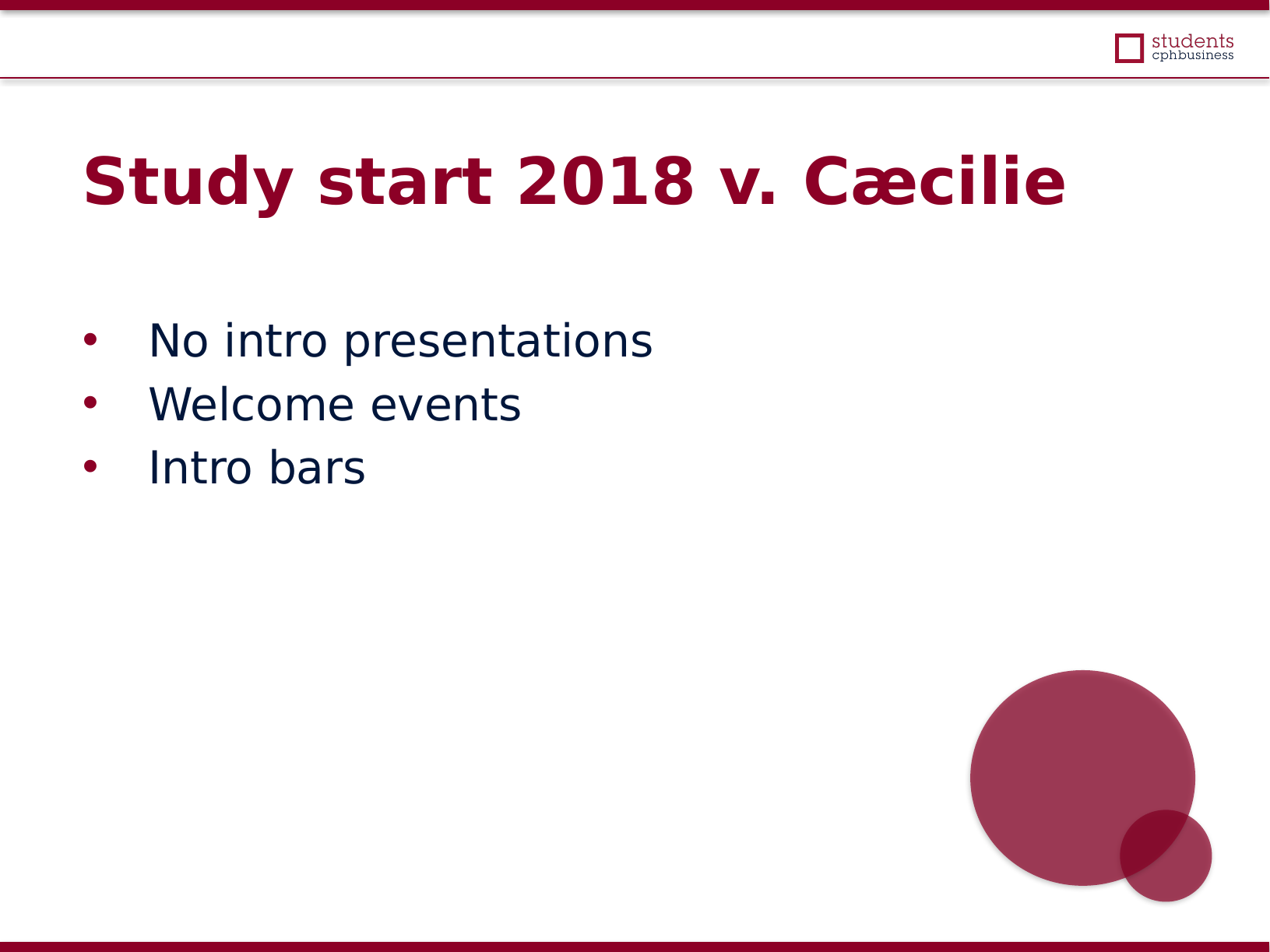

Study start 2018 v. Cæcilie
No intro presentations
Welcome events
Intro bars